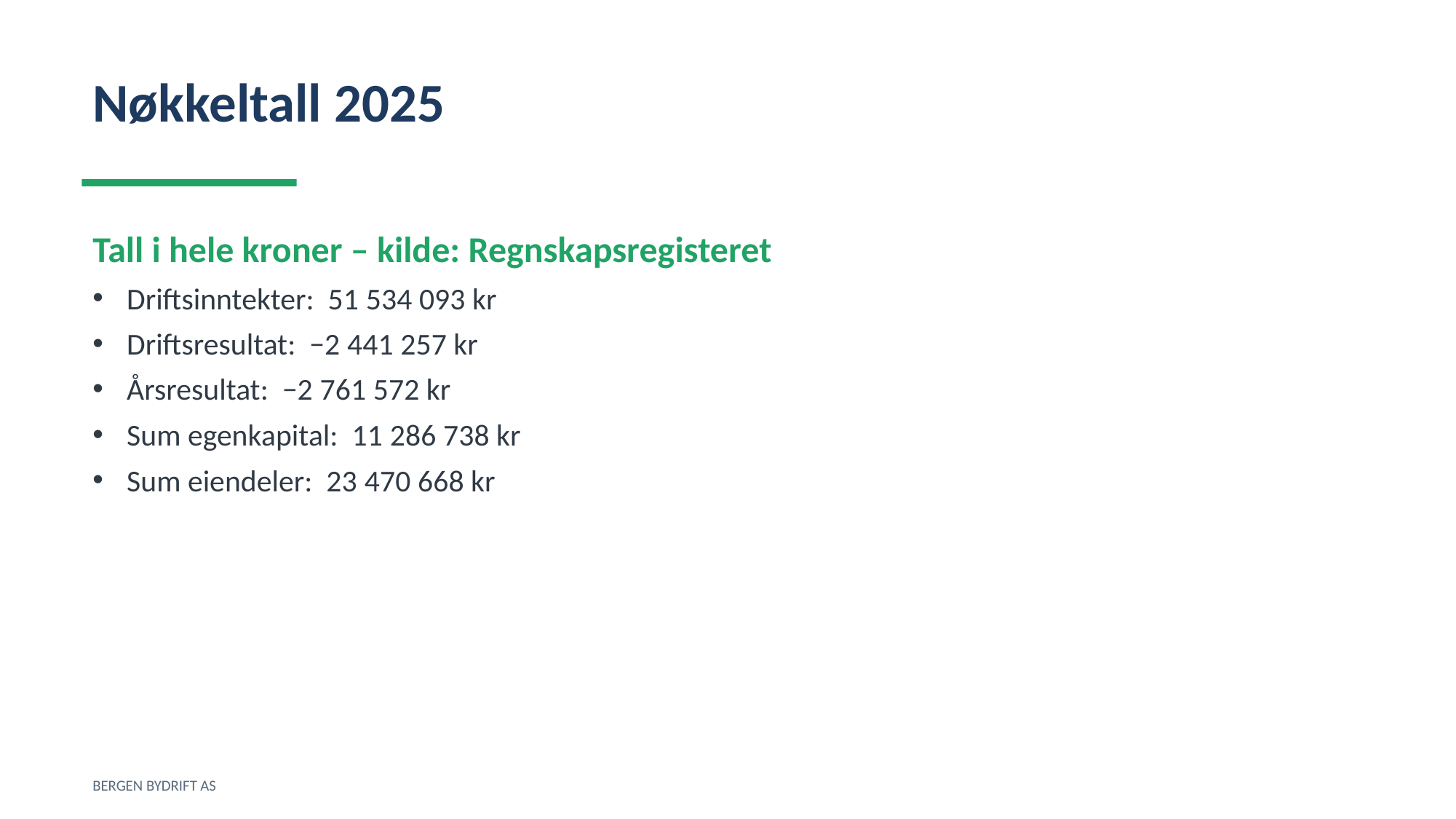

Nøkkeltall 2025

Tall i hele kroner – kilde: Regnskapsregisteret
Driftsinntekter:  51 534 093 kr
Driftsresultat:  −2 441 257 kr
Årsresultat:  −2 761 572 kr
Sum egenkapital:  11 286 738 kr
Sum eiendeler:  23 470 668 kr
BERGEN BYDRIFT AS